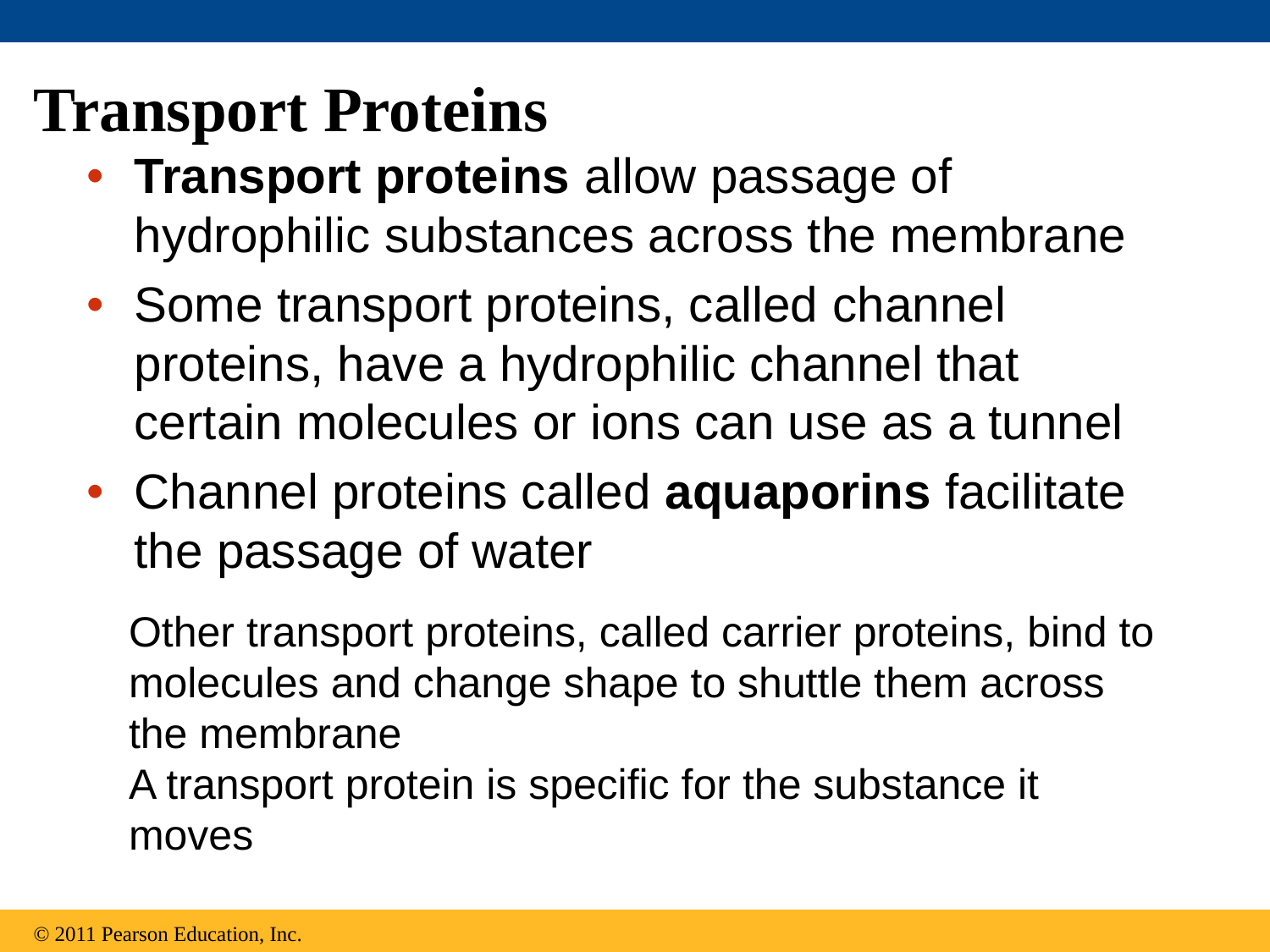

# Transport Proteins
Transport proteins allow passage of hydrophilic substances across the membrane
Some transport proteins, called channel proteins, have a hydrophilic channel that certain molecules or ions can use as a tunnel
Channel proteins called aquaporins facilitate the passage of water
Other transport proteins, called carrier proteins, bind to molecules and change shape to shuttle them across the membrane
A transport protein is specific for the substance it moves

© 2011 Pearson Education, Inc.